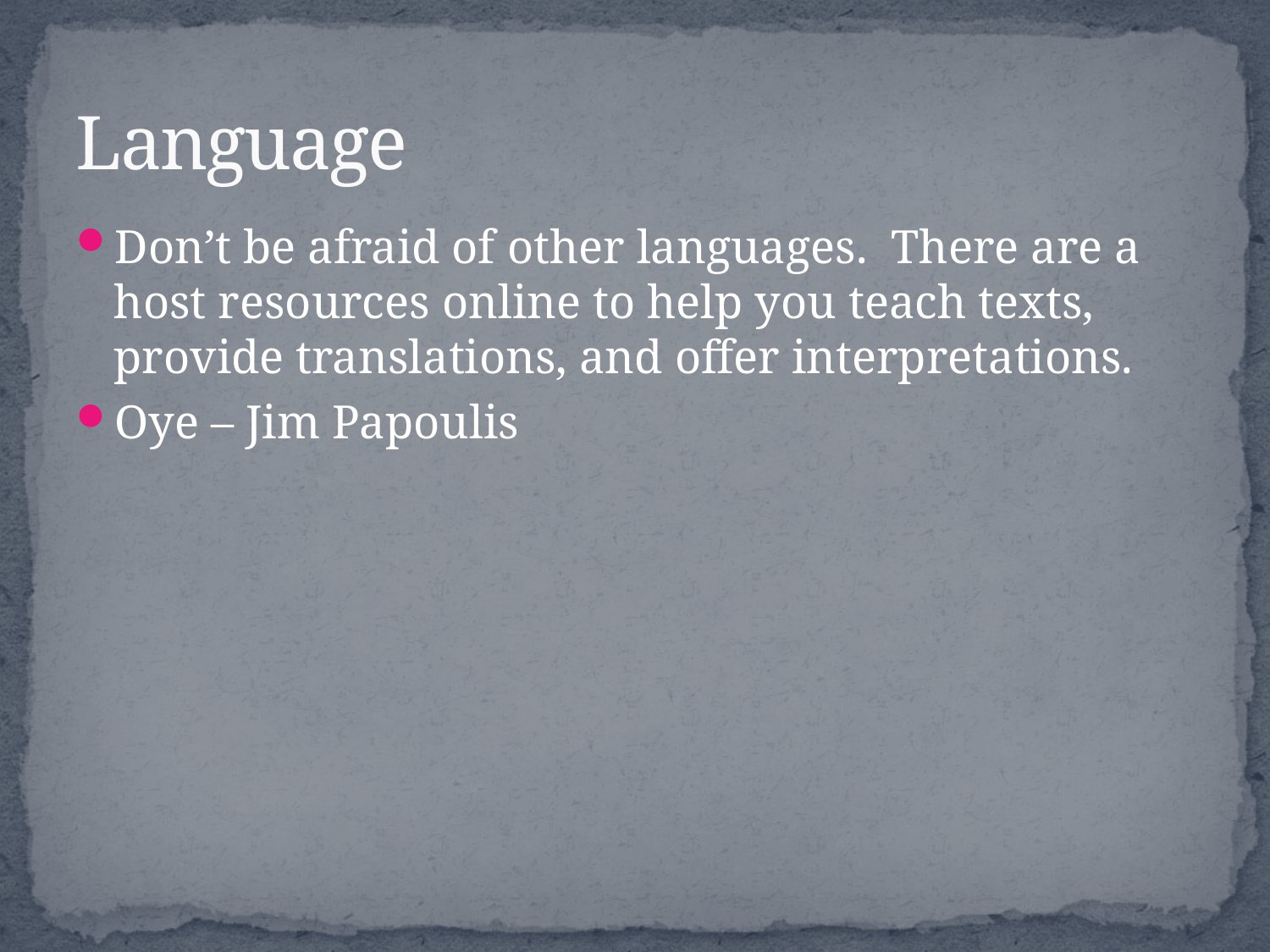

# Language
Don’t be afraid of other languages.  There are a host resources online to help you teach texts, provide translations, and offer interpretations.
Oye – Jim Papoulis